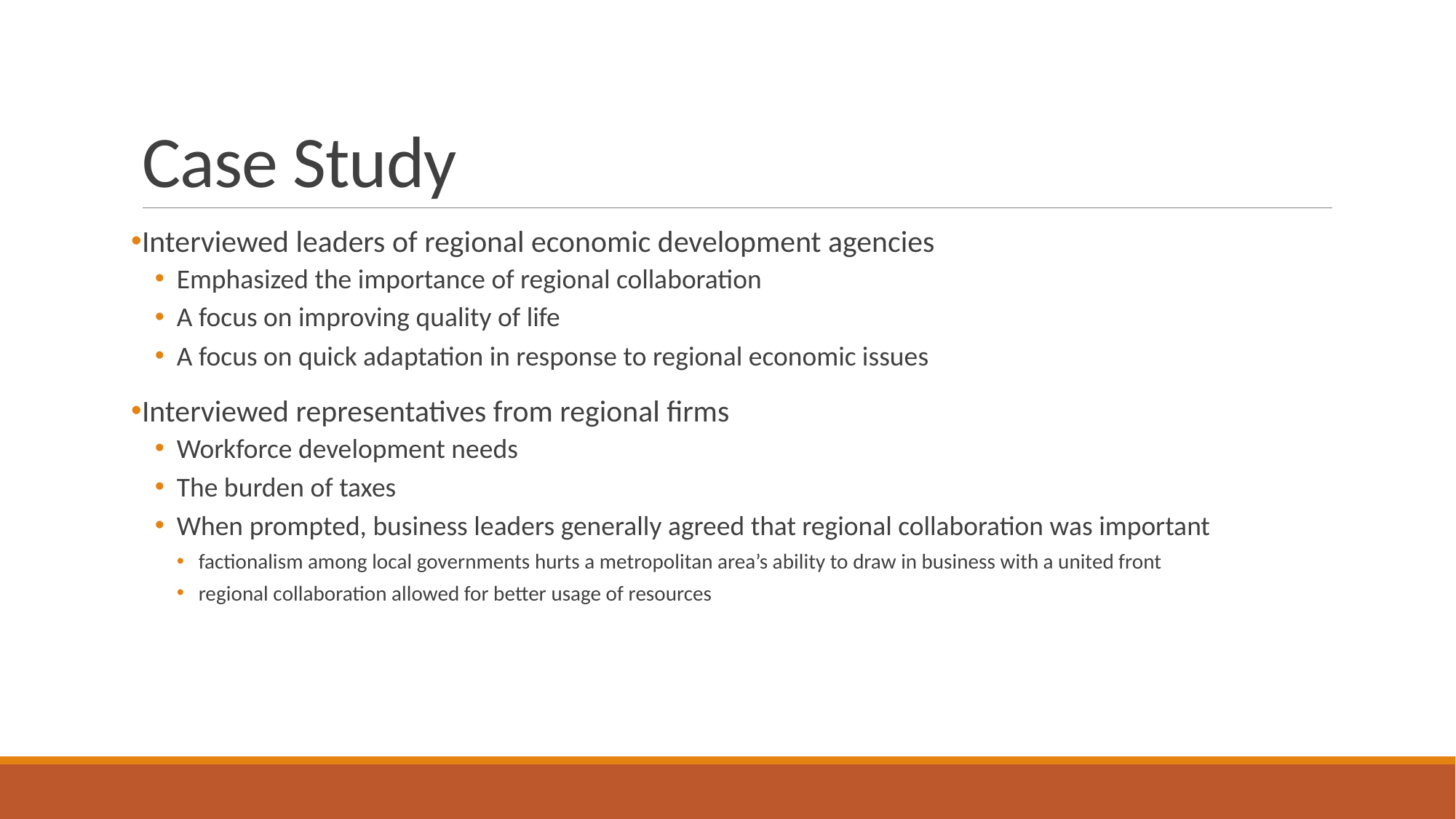

# Case Study
Interviewed leaders of regional economic development agencies
Emphasized the importance of regional collaboration
A focus on improving quality of life
A focus on quick adaptation in response to regional economic issues
Interviewed representatives from regional firms
Workforce development needs
The burden of taxes
When prompted, business leaders generally agreed that regional collaboration was important
factionalism among local governments hurts a metropolitan area’s ability to draw in business with a united front
regional collaboration allowed for better usage of resources